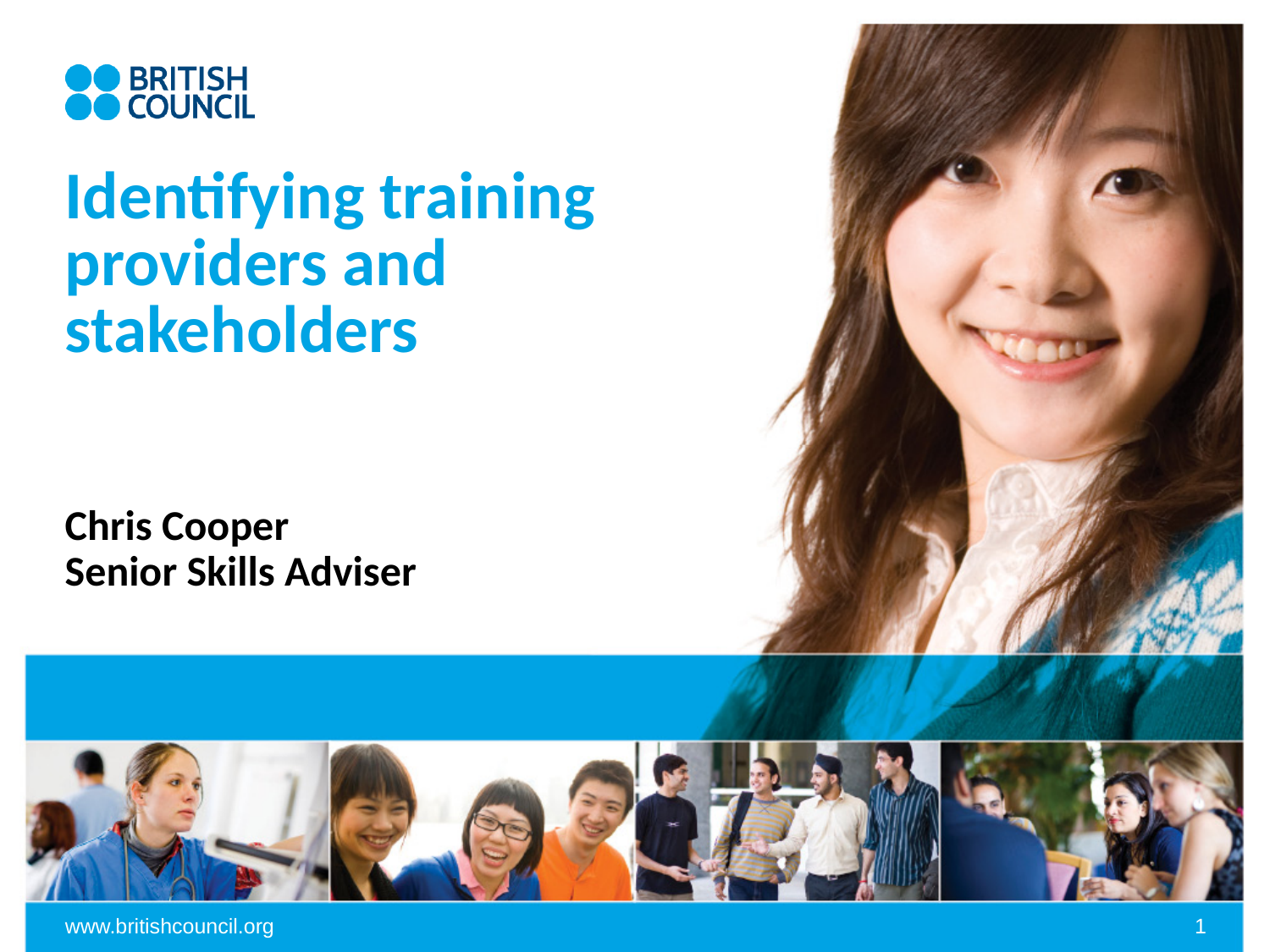

# Identifying training  providers and stakeholders

Chris Cooper
Senior Skills Adviser

www.britishcouncil.org
1